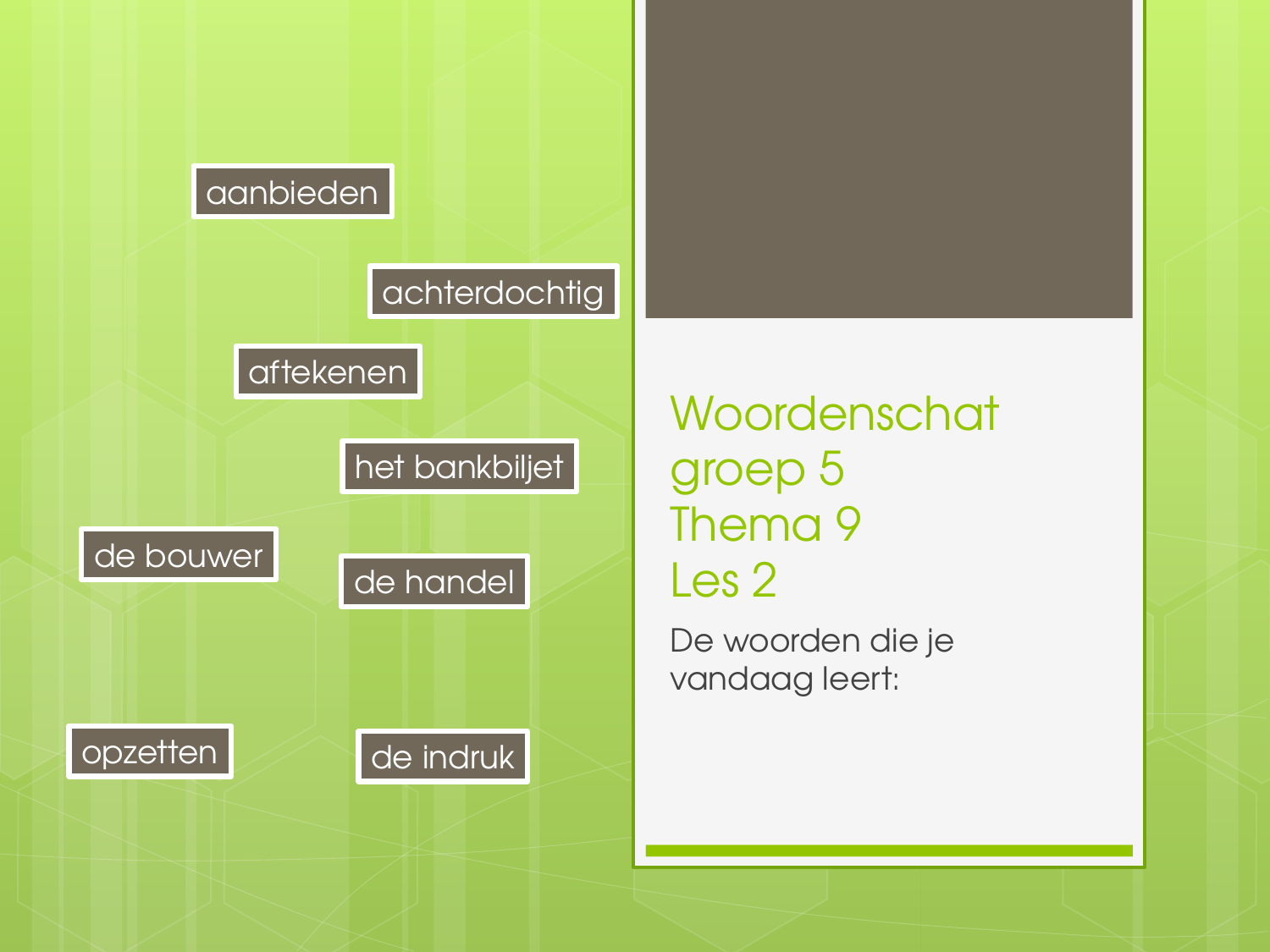

aanbieden
achterdochtig
aftekenen
# Woordenschat groep 5 Thema 9 Les 2
het bankbiljet
de bouwer
de handel
De woorden die je vandaag leert:
opzetten
de indruk